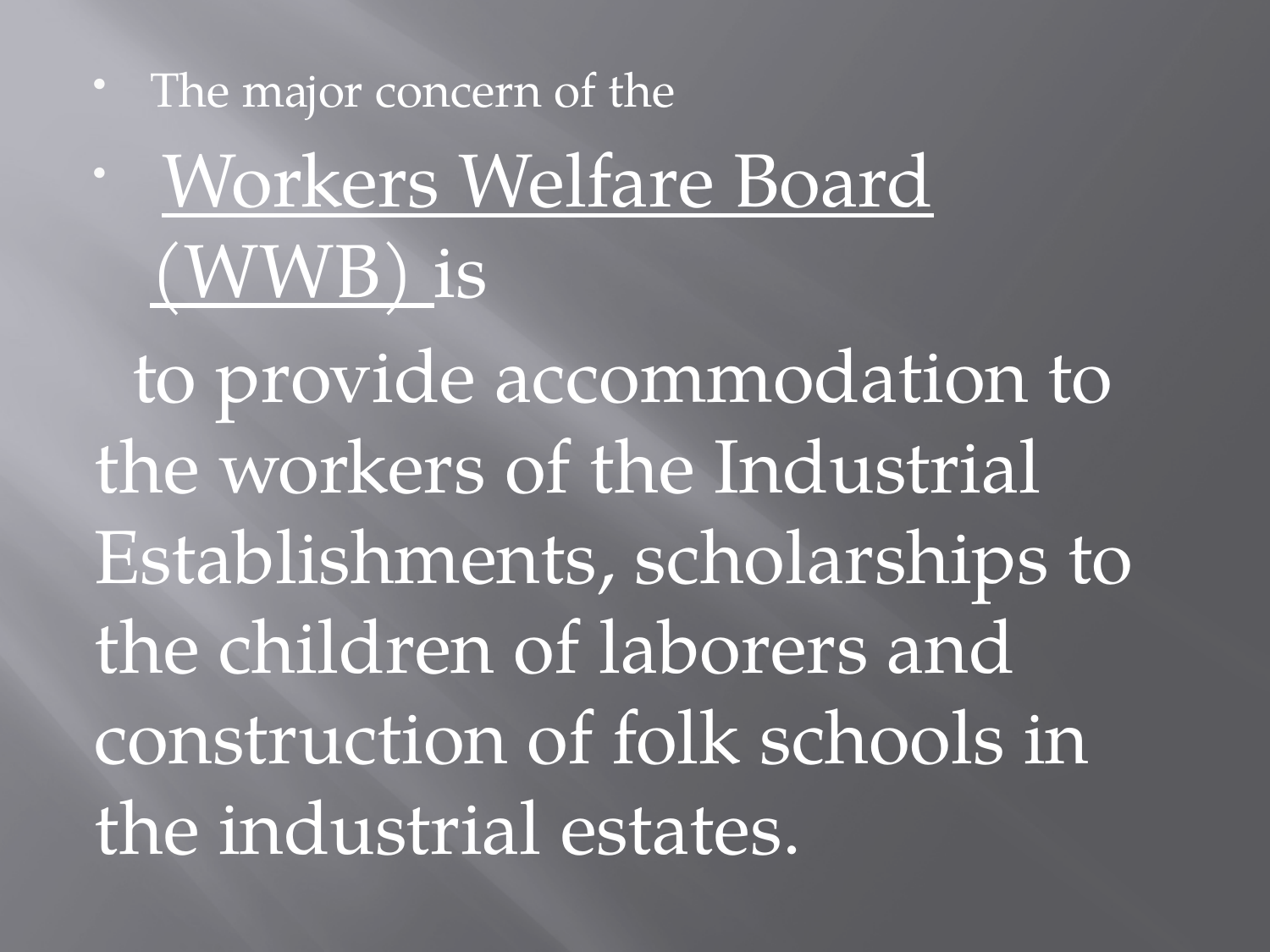

The major concern of the
 Workers Welfare Board (WWB) is
  to provide accommodation to the workers of the Industrial Establishments, scholarships to the children of laborers and construction of folk schools in the industrial estates.